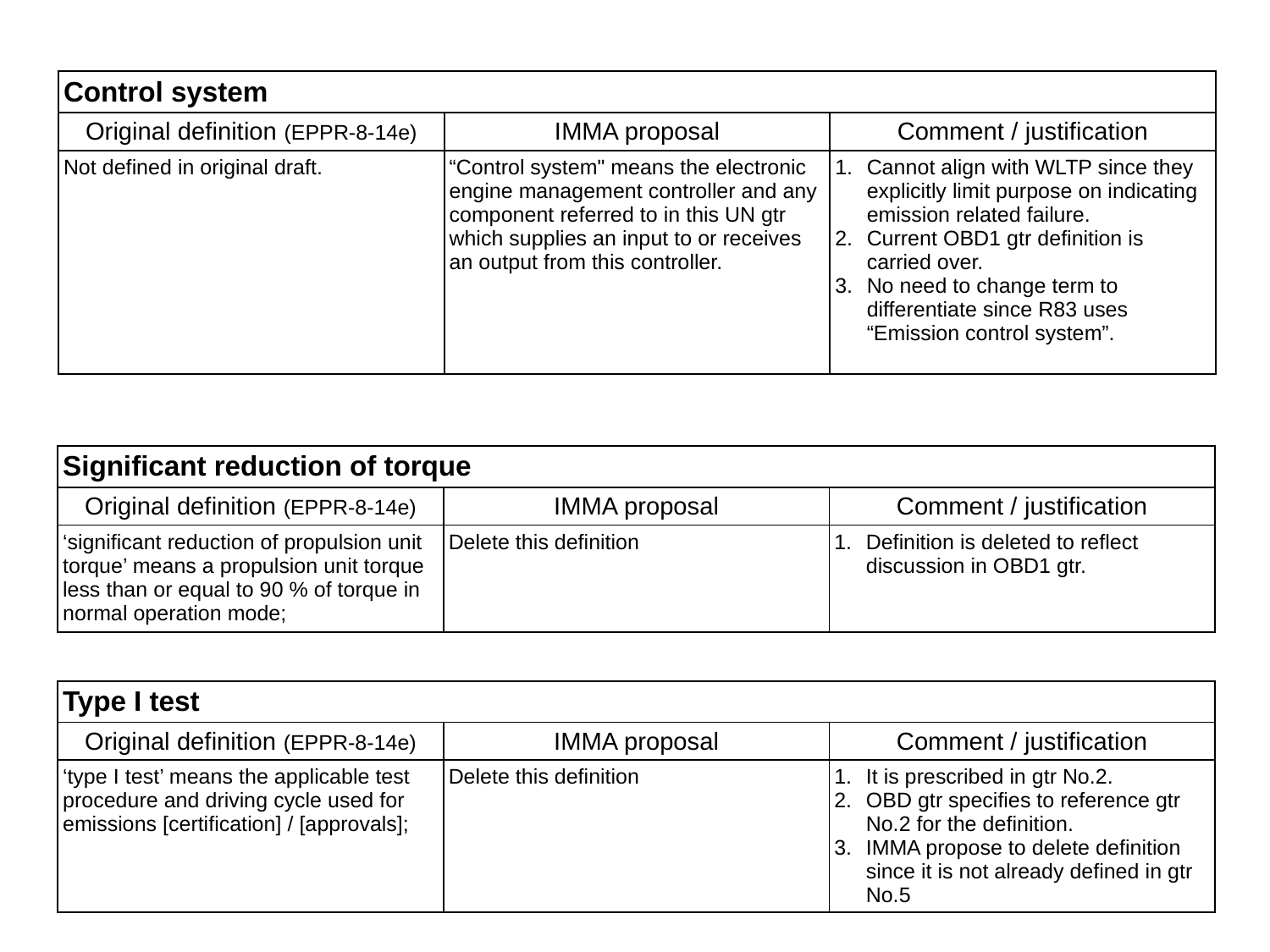

| Control system |  |  |
| --- | --- | --- |
| Original definition (EPPR-8-14e) | IMMA proposal | Comment / justification |
| Not defined in original draft. | “Control system" means the electronic engine management controller and any component referred to in this UN gtr which supplies an input to or receives an output from this controller. | Cannot align with WLTP since they explicitly limit purpose on indicating emission related failure. Current OBD1 gtr definition is carried over. No need to change term to differentiate since R83 uses “Emission control system”. |
| Significant reduction of torque |  |  |
| --- | --- | --- |
| Original definition (EPPR-8-14e) | IMMA proposal | Comment / justification |
| ‘significant reduction of propulsion unit torque’ means a propulsion unit torque less than or equal to 90 % of torque in normal operation mode; | Delete this definition | Definition is deleted to reflect discussion in OBD1 gtr. |
| Type I test |  |  |
| --- | --- | --- |
| Original definition (EPPR-8-14e) | IMMA proposal | Comment / justification |
| ‘type I test’ means the applicable test procedure and driving cycle used for emissions [certification] / [approvals]; | Delete this definition | It is prescribed in gtr No.2. OBD gtr specifies to reference gtr No.2 for the definition. IMMA propose to delete definition since it is not already defined in gtr No.5 |